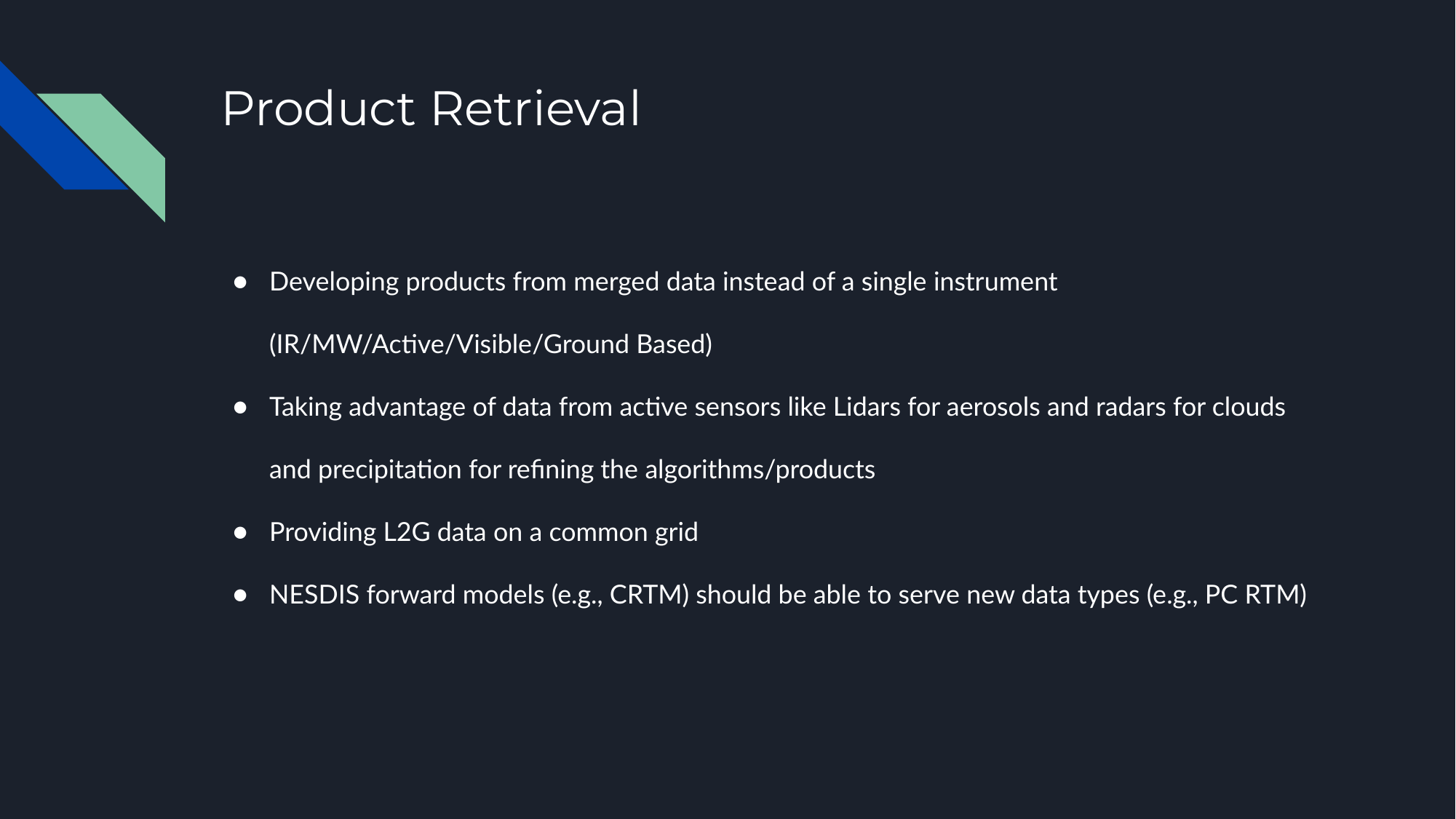

# Product Retrieval
Developing products from merged data instead of a single instrument (IR/MW/Active/Visible/Ground Based)
Taking advantage of data from active sensors like Lidars for aerosols and radars for clouds and precipitation for refining the algorithms/products
Providing L2G data on a common grid
NESDIS forward models (e.g., CRTM) should be able to serve new data types (e.g., PC RTM)